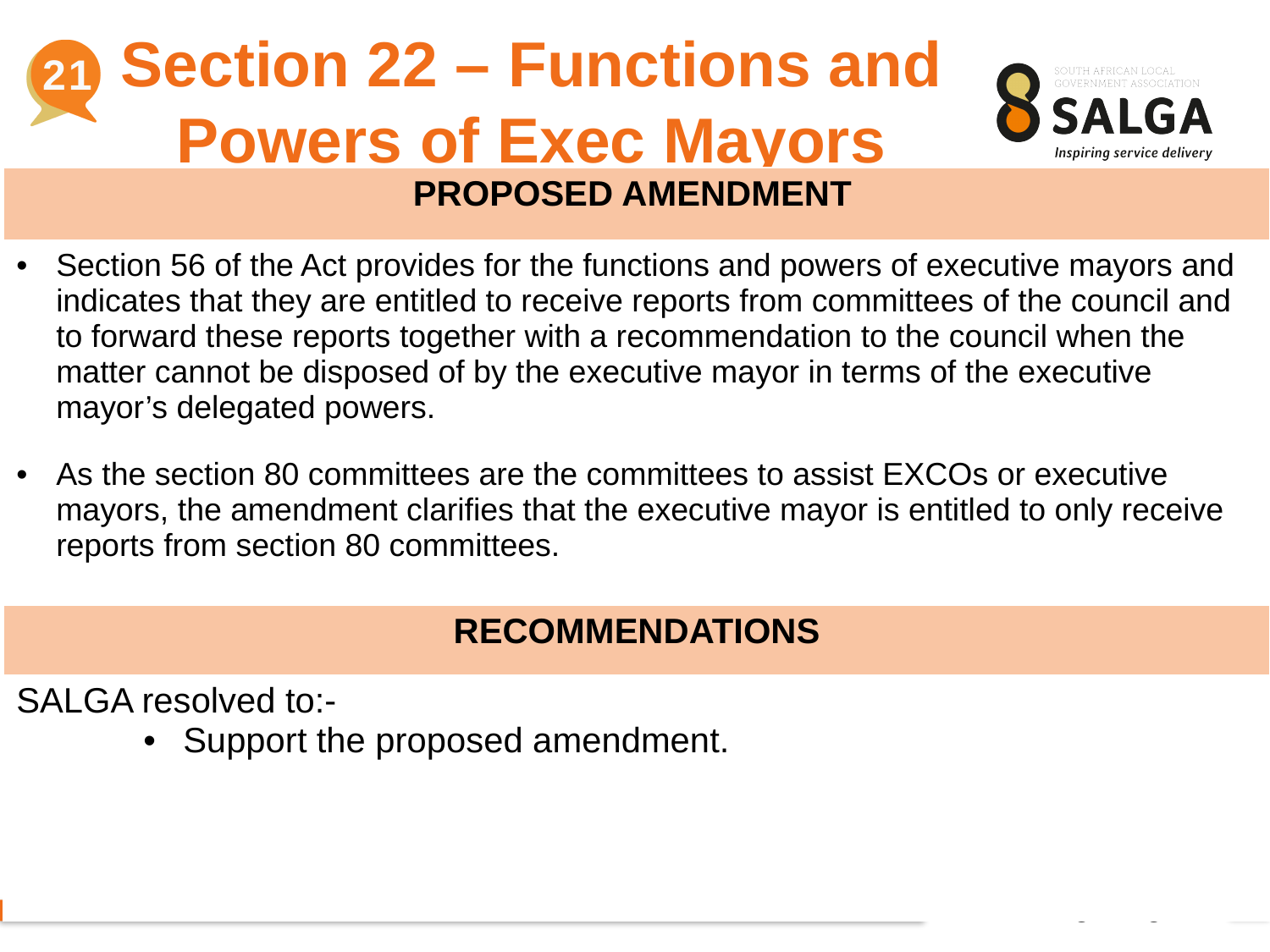

21
Section 22 – Functions and Powers of Exec Mayors
| PROPOSED AMENDMENT |
| --- |
| Section 56 of the Act provides for the functions and powers of executive mayors and indicates that they are entitled to receive reports from committees of the council and to forward these reports together with a recommendation to the council when the matter cannot be disposed of by the executive mayor in terms of the executive mayor’s delegated powers. As the section 80 committees are the committees to assist EXCOs or executive mayors, the amendment clarifies that the executive mayor is entitled to only receive reports from section 80 committees. |
| RECOMMENDATIONS |
| SALGA resolved to:- Support the proposed amendment. |